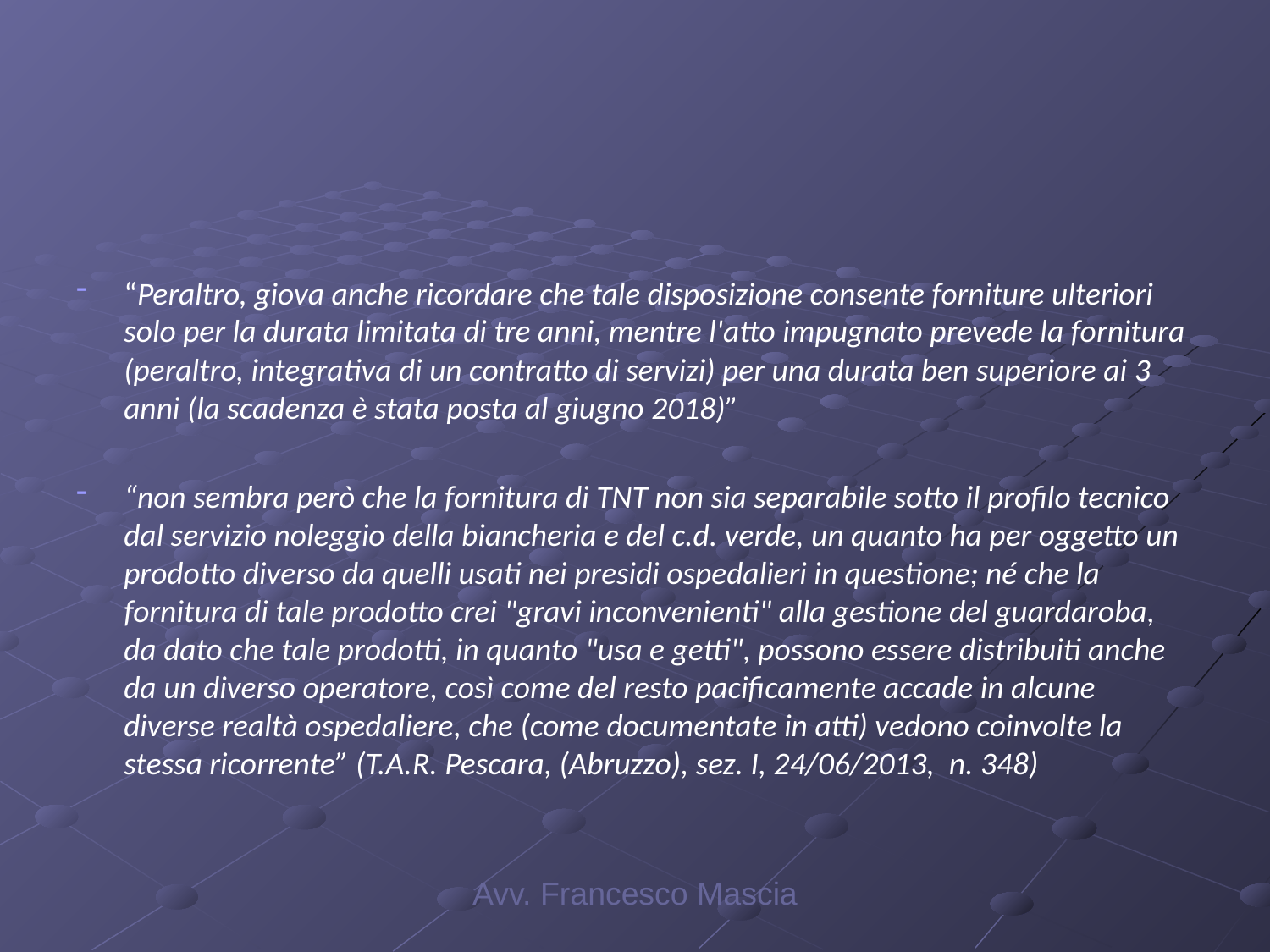

#

“Peraltro, giova anche ricordare che tale disposizione consente forniture ulteriori solo per la durata limitata di tre anni, mentre l'atto impugnato prevede la fornitura (peraltro, integrativa di un contratto di servizi) per una durata ben superiore ai 3 anni (la scadenza è stata posta al giugno 2018)”

“non sembra però che la fornitura di TNT non sia separabile sotto il profilo tecnico dal servizio noleggio della biancheria e del c.d. verde, un quanto ha per oggetto un prodotto diverso da quelli usati nei presidi ospedalieri in questione; né che la fornitura di tale prodotto crei "gravi inconvenienti" alla gestione del guardaroba, da dato che tale prodotti, in quanto "usa e getti", possono essere distribuiti anche da un diverso operatore, così come del resto pacificamente accade in alcune diverse realtà ospedaliere, che (come documentate in atti) vedono coinvolte la stessa ricorrente” (T.A.R. Pescara, (Abruzzo), sez. I, 24/06/2013,  n. 348)

Avv. Francesco Mascia